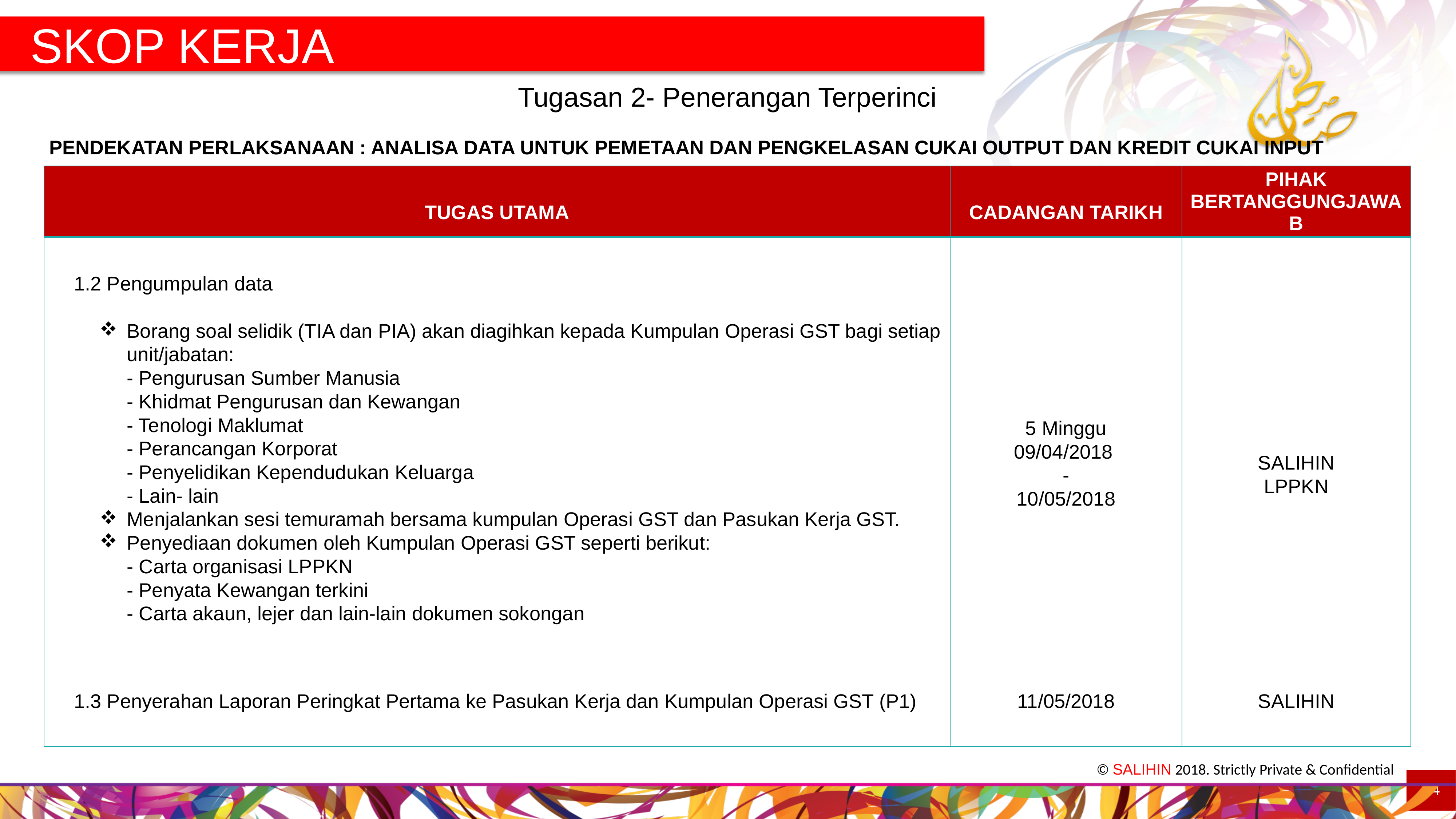

SKOP KERJA

Tugasan 2- Penerangan Terperinci
PENDEKATAN PERLAKSANAAN : ANALISA DATA UNTUK PEMETAAN DAN PENGKELASAN CUKAI OUTPUT DAN KREDIT CUKAI INPUT
| TUGAS UTAMA | CADANGAN TARIKH | PIHAK BERTANGGUNGJAWAB |
| --- | --- | --- |
| 1.2 Pengumpulan data Borang soal selidik (TIA dan PIA) akan diagihkan kepada Kumpulan Operasi GST bagi setiap unit/jabatan: - Pengurusan Sumber Manusia - Khidmat Pengurusan dan Kewangan - Tenologi Maklumat - Perancangan Korporat - Penyelidikan Kependudukan Keluarga - Lain- lain Menjalankan sesi temuramah bersama kumpulan Operasi GST dan Pasukan Kerja GST. Penyediaan dokumen oleh Kumpulan Operasi GST seperti berikut: - Carta organisasi LPPKN - Penyata Kewangan terkini - Carta akaun, lejer dan lain-lain dokumen sokongan | 5 Minggu 09/04/2018 - 10/05/2018 | SALIHIN LPPKN |
| 1.3 Penyerahan Laporan Peringkat Pertama ke Pasukan Kerja dan Kumpulan Operasi GST (P1) | 11/05/2018 | SALIHIN |

14